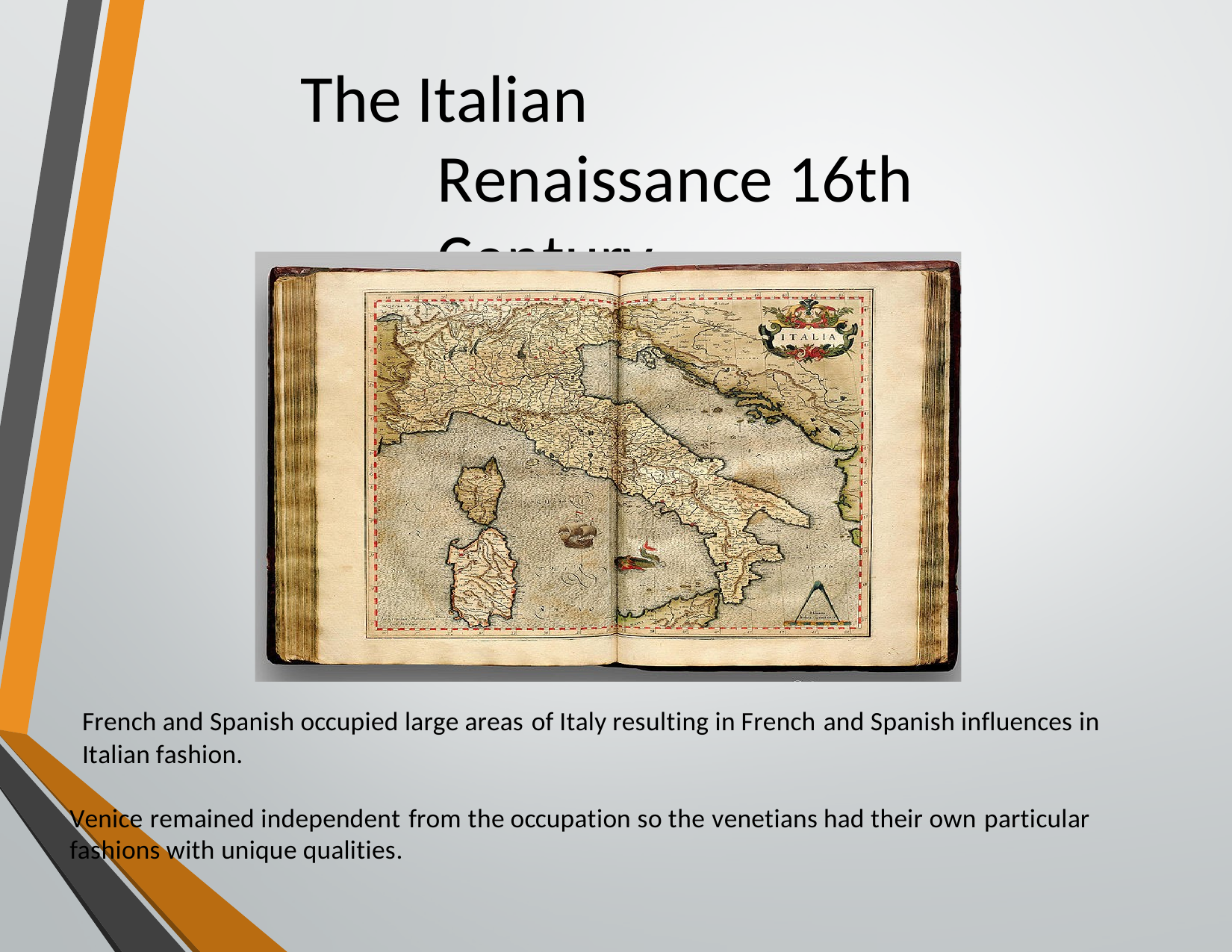

The Italian Renaissance 16th Century

French and Spanish occupied large areas of Italy resulting in French and Spanish influences in Italian fashion.

Venice remained independent from the occupation so the venetians had their own particular fashions with unique qualities.